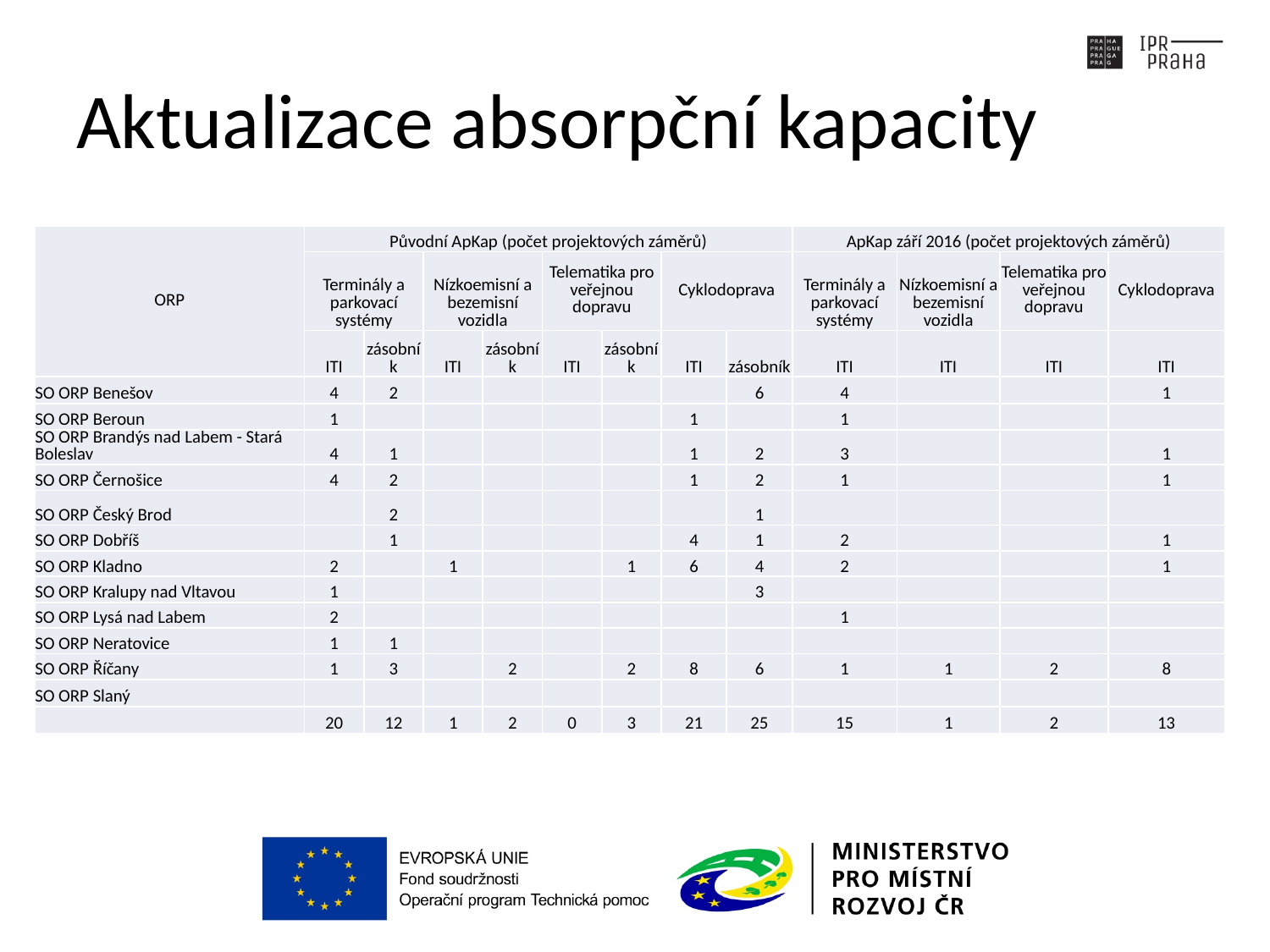

# Aktualizace absorpční kapacity
| ORP | Původní ApKap (počet projektových záměrů) |  |  |  |  |  |  |  | ApKap září 2016 (počet projektových záměrů) |  |  |  |
| --- | --- | --- | --- | --- | --- | --- | --- | --- | --- | --- | --- | --- |
|  | Terminály a parkovací systémy |  | Nízkoemisní a bezemisní vozidla |  | Telematika pro veřejnou dopravu |  | Cyklodoprava |  | Terminály a parkovací systémy | Nízkoemisní a bezemisní vozidla | Telematika pro veřejnou dopravu | Cyklodoprava |
|  | ITI | zásobník | ITI | zásobník | ITI | zásobník | ITI | zásobník | ITI | ITI | ITI | ITI |
| SO ORP Benešov | 4 | 2 |  |  |  |  |  | 6 | 4 |  |  | 1 |
| SO ORP Beroun | 1 |  |  |  |  |  | 1 |  | 1 |  |  |  |
| SO ORP Brandýs nad Labem - Stará Boleslav | 4 | 1 |  |  |  |  | 1 | 2 | 3 |  |  | 1 |
| SO ORP Černošice | 4 | 2 |  |  |  |  | 1 | 2 | 1 |  |  | 1 |
| SO ORP Český Brod |  | 2 |  |  |  |  |  | 1 |  |  |  |  |
| SO ORP Dobříš |  | 1 |  |  |  |  | 4 | 1 | 2 |  |  | 1 |
| SO ORP Kladno | 2 |  | 1 |  |  | 1 | 6 | 4 | 2 |  |  | 1 |
| SO ORP Kralupy nad Vltavou | 1 |  |  |  |  |  |  | 3 |  |  |  |  |
| SO ORP Lysá nad Labem | 2 |  |  |  |  |  |  |  | 1 |  |  |  |
| SO ORP Neratovice | 1 | 1 |  |  |  |  |  |  |  |  |  |  |
| SO ORP Říčany | 1 | 3 |  | 2 |  | 2 | 8 | 6 | 1 | 1 | 2 | 8 |
| SO ORP Slaný |  |  |  |  |  |  |  |  |  |  |  |  |
|  | 20 | 12 | 1 | 2 | 0 | 3 | 21 | 25 | 15 | 1 | 2 | 13 |